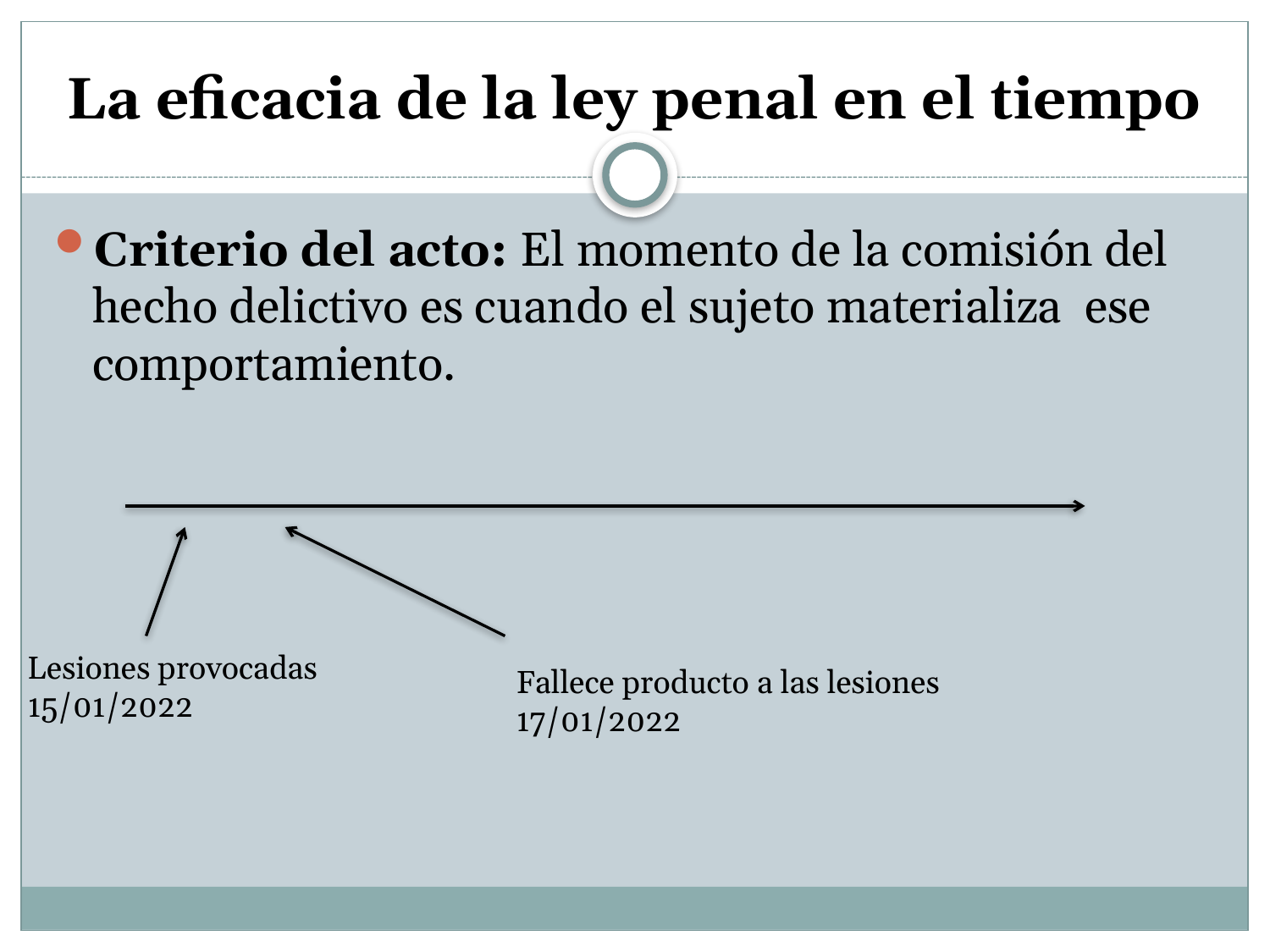

# La eficacia de la ley penal en el tiempo
Criterio del acto: El momento de la comisión del hecho delictivo es cuando el sujeto materializa  ese comportamiento.

Lesiones provocadas
15/01/2022
Fallece producto a las lesiones
17/01/2022